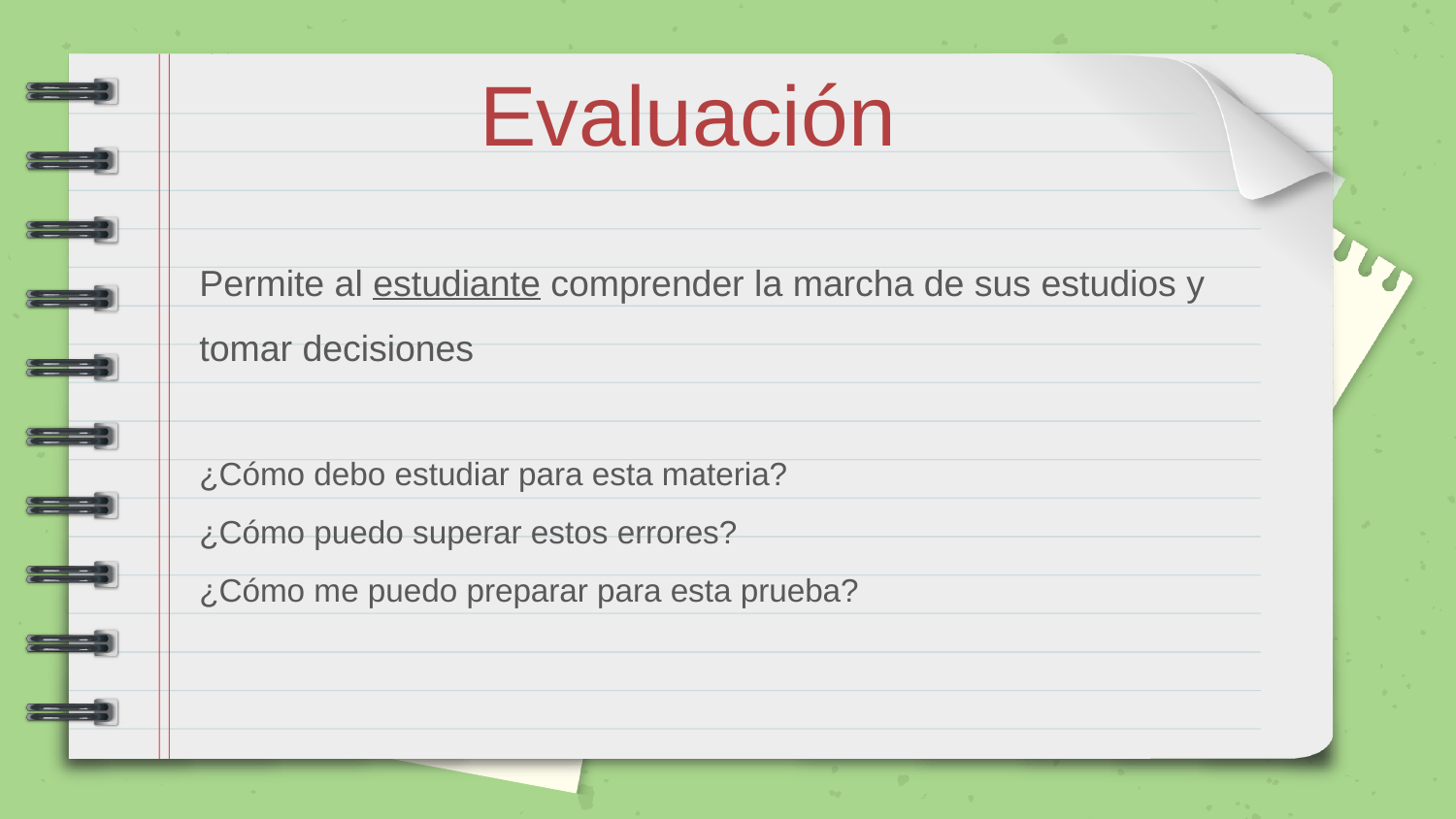

Evaluación
Permite al estudiante comprender la marcha de sus estudios y tomar decisiones

¿Cómo debo estudiar para esta materia?
¿Cómo puedo superar estos errores?
¿Cómo me puedo preparar para esta prueba?